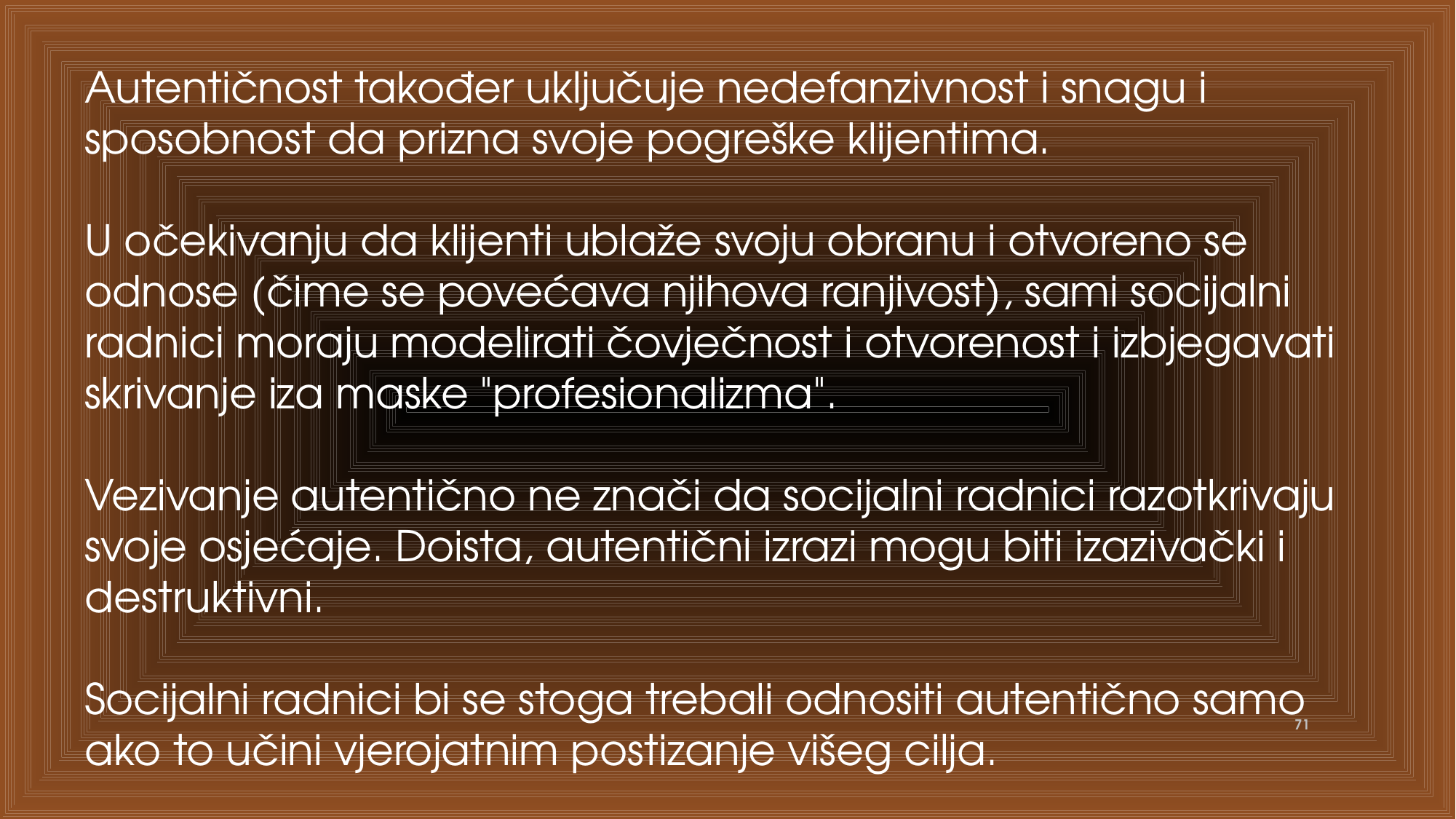

Autentičnost također uključuje nedefanzivnost i snagu i sposobnost da prizna svoje pogreške klijentima.

U očekivanju da klijenti ublaže svoju obranu i otvoreno se odnose (čime se povećava njihova ranjivost), sami socijalni radnici moraju modelirati čovječnost i otvorenost i izbjegavati skrivanje iza maske "profesionalizma".

Vezivanje autentično ne znači da socijalni radnici razotkrivaju svoje osjećaje. Doista, autentični izrazi mogu biti izazivački i destruktivni.

Socijalni radnici bi se stoga trebali odnositi autentično samo ako to učini vjerojatnim postizanje višeg cilja.
71